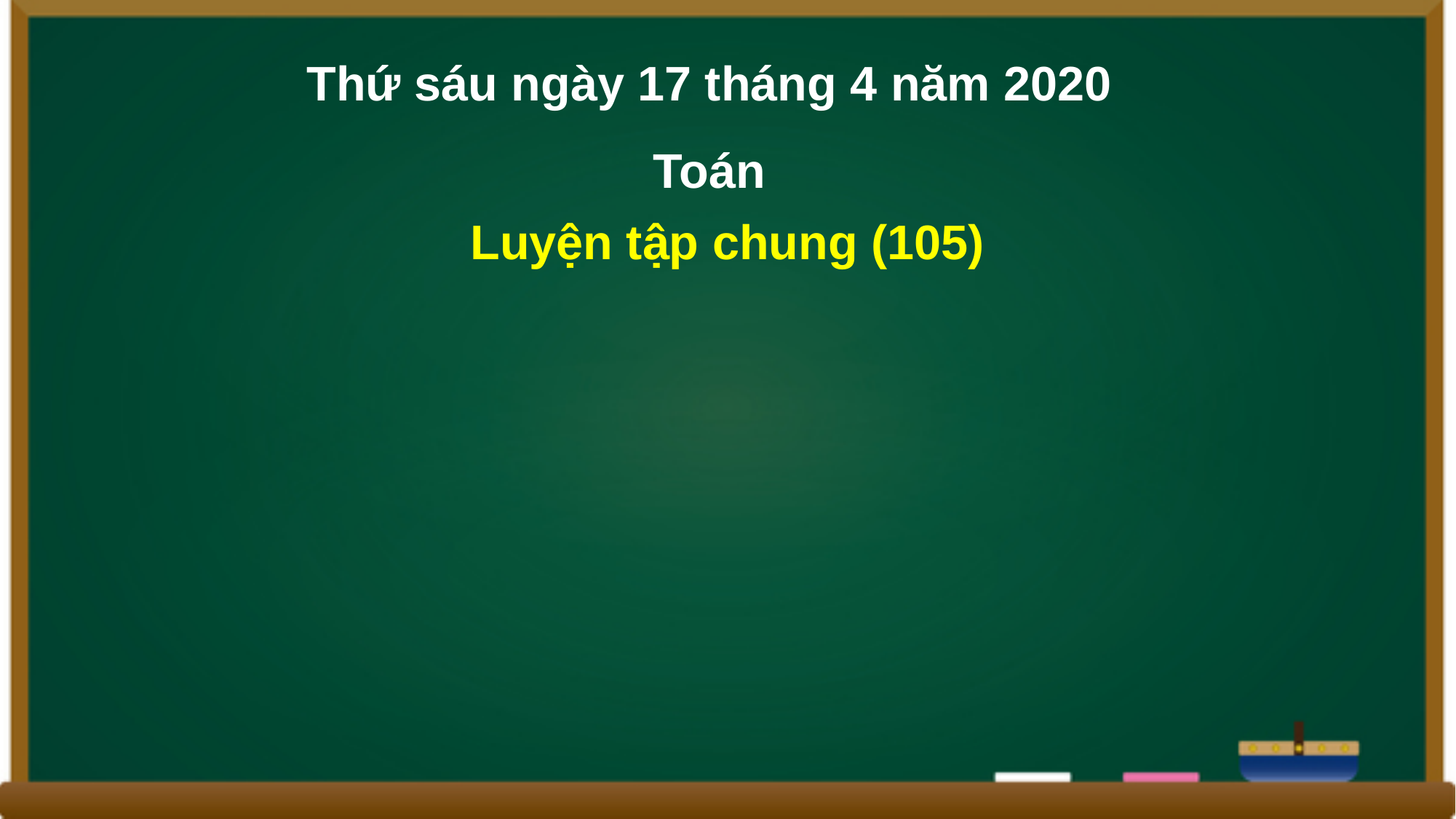

Thứ sáu ngày 17 tháng 4 năm 2020
Toán
Luyện tập chung (105)